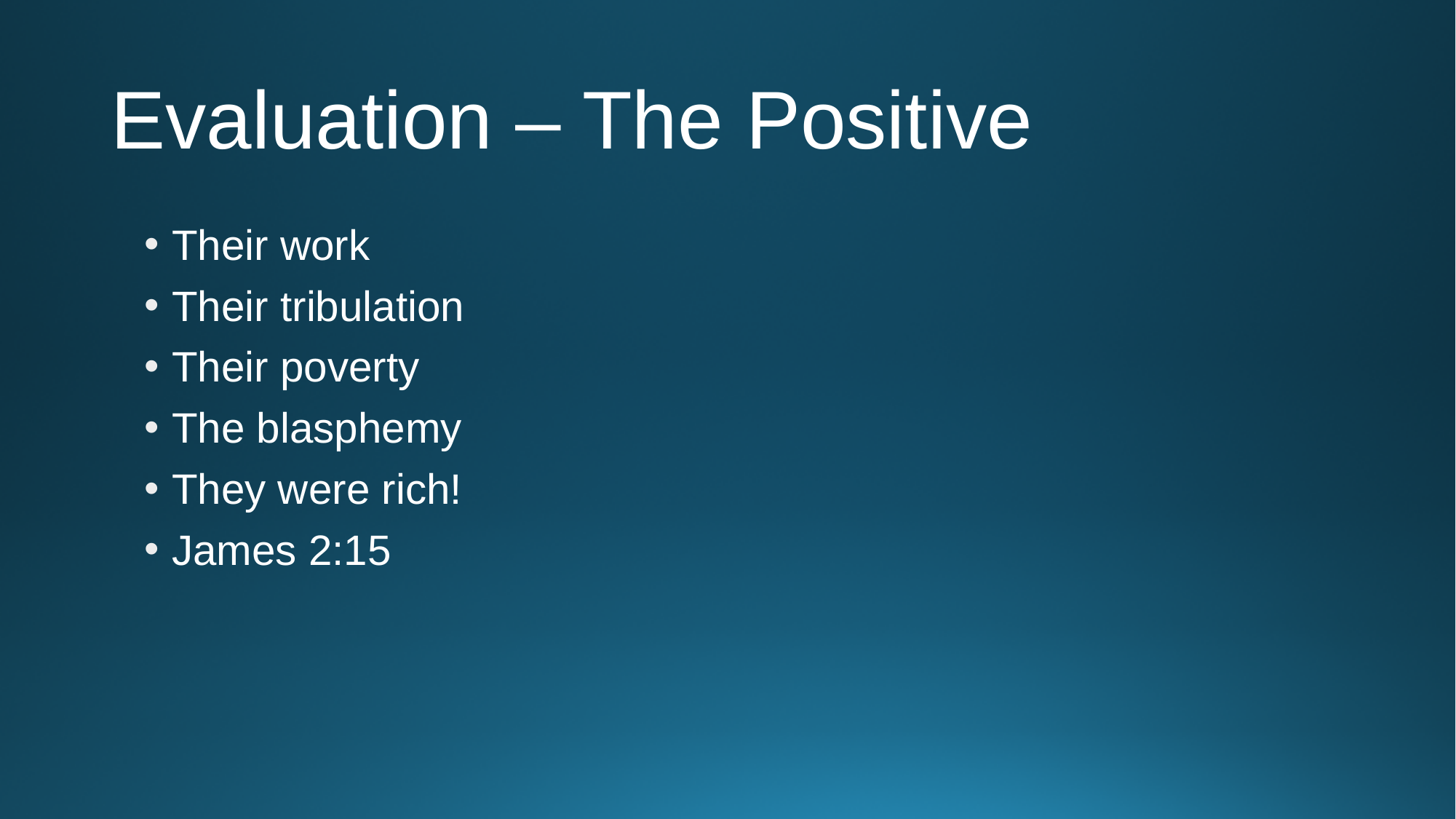

# Evaluation – The Positive
Their work
Their tribulation
Their poverty
The blasphemy
They were rich!
James 2:15